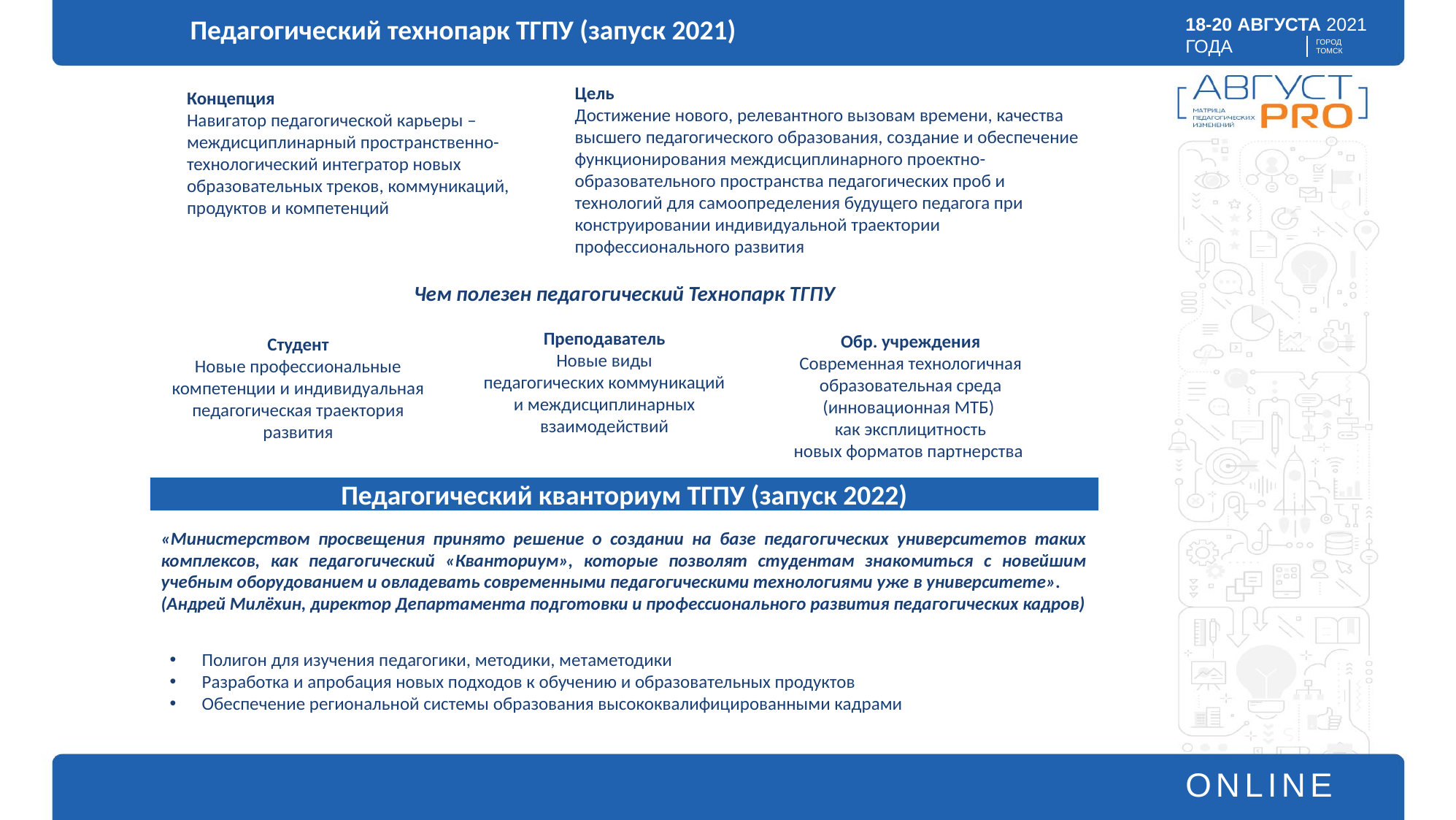

Педагогический технопарк ТГПУ (запуск 2021)

Цель
Достижение нового, релевантного вызовам времени, качества высшего педагогического образования, создание и обеспечение функционирования междисциплинарного проектно-образовательного пространства педагогических проб и технологий для самоопределения будущего педагога при конструировании индивидуальной траектории профессионального развития
Концепция
Навигатор педагогической карьеры – междисциплинарный пространственно-технологический интегратор новых образовательных треков, коммуникаций, продуктов и компетенций
Чем полезен педагогический Технопарк ТГПУ
Преподаватель
Новые виды
педагогических коммуникаций
и междисциплинарных взаимодействий
Обр. учреждения
Современная технологичная образовательная среда (инновационная МТБ)
как эксплицитность
новых форматов партнерства
Студент
Новые профессиональные компетенции и индивидуальная педагогическая траектория развития
Педагогический кванториум ТГПУ (запуск 2022)
«Министерством просвещения принято решение о создании на базе педагогических университетов таких комплексов, как педагогический «Кванториум», которые позволят студентам знакомиться с новейшим учебным оборудованием и овладевать современными педагогическими технологиями уже в университете».
(Андрей Милёхин, директор Департамента подготовки и профессионального развития педагогических кадров)
Полигон для изучения педагогики, методики, метаметодики
Разработка и апробация новых подходов к обучению и образовательных продуктов
Обеспечение региональной системы образования высококвалифицированными кадрами